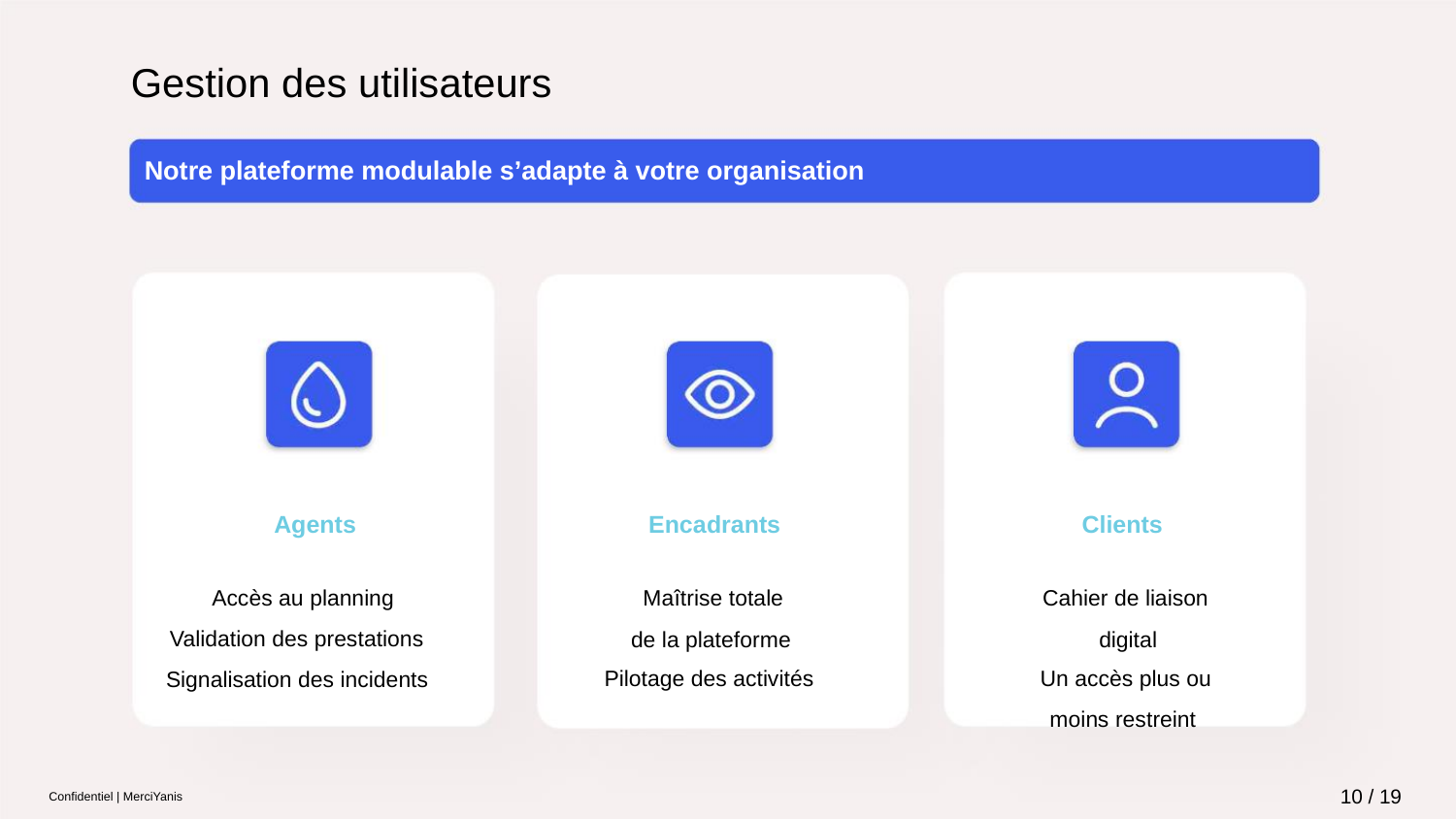

Gestion des utilisateurs
Notre plateforme modulable s’adapte à votre organisation
Agents
Clients
Encadrants
Accès au planning
Maîtrise totale
de la plateforme
Cahier de liaison
digital
Validation des prestations
Signalisation des incidents
Pilotage des activités
Un accès plus ou
moins restreint
10 / 19
Confidentiel | MerciYanis